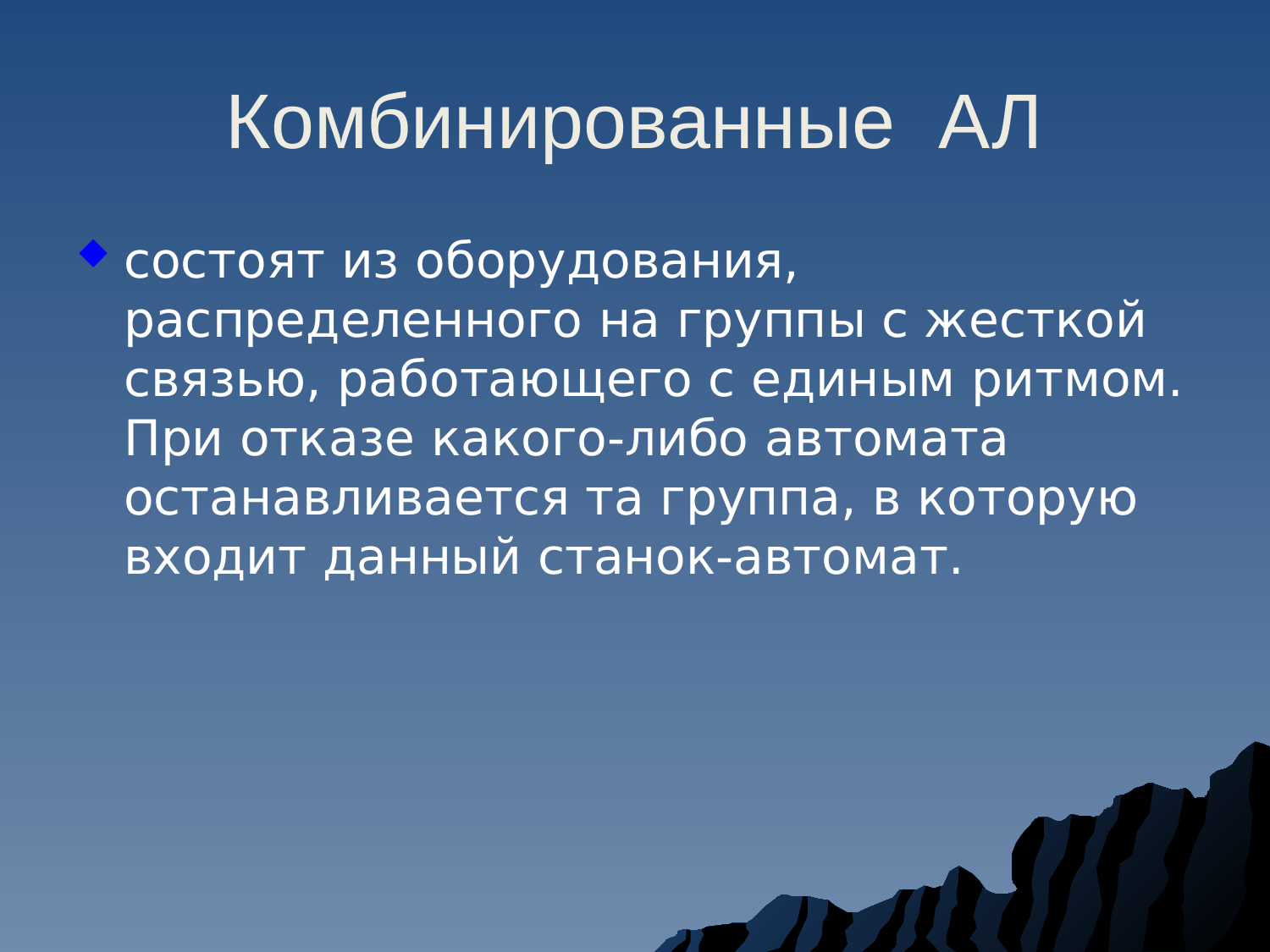

# Комбинированные  АЛ
состоят из оборудования, распределенного на группы с жесткой связью, работающего с единым ритмом. При отказе какого-либо автомата останавливается та группа, в которую входит данный станок-автомат.